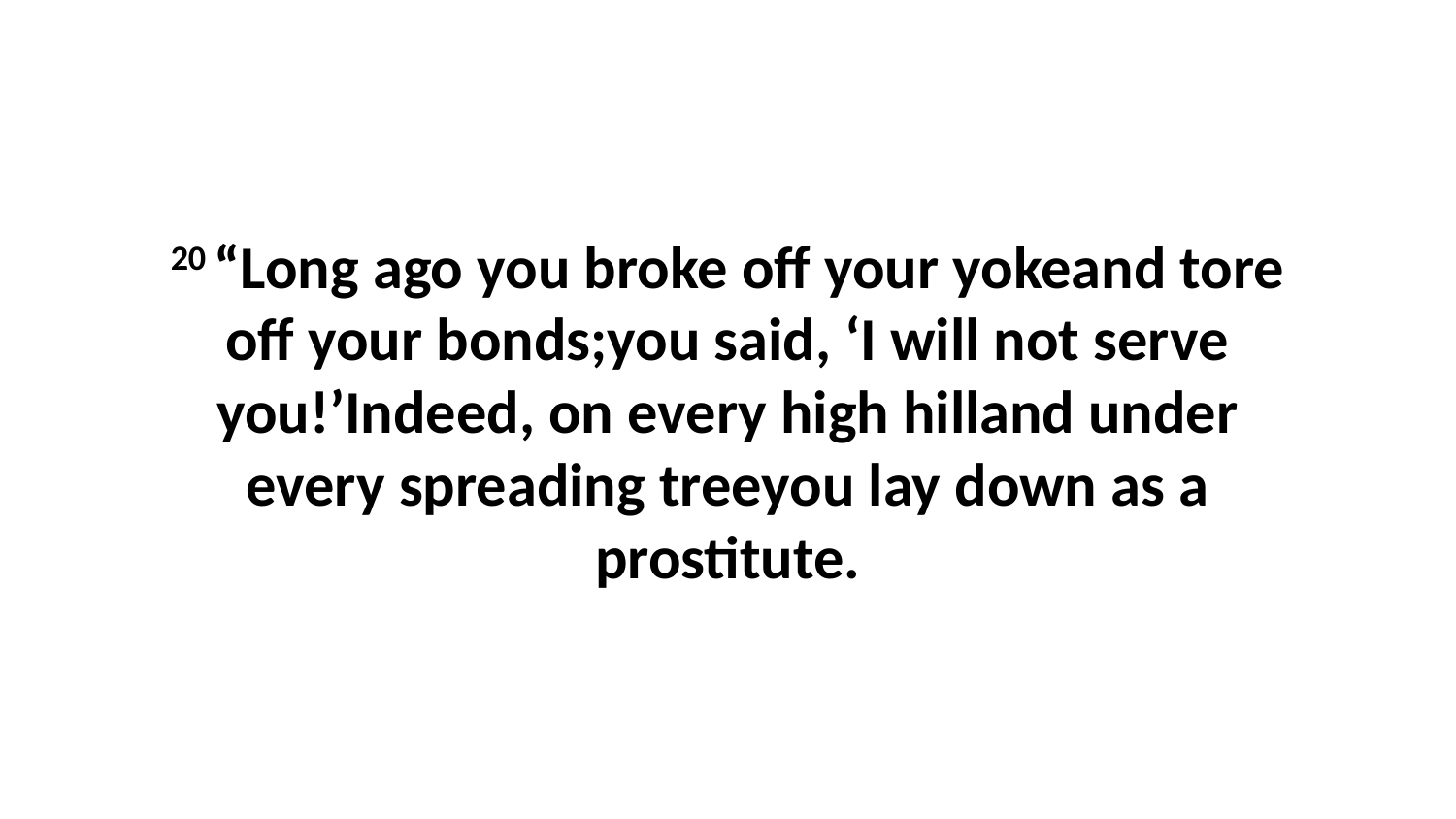

20 “Long ago you broke off your yokeand tore off your bonds;you said, ‘I will not serve you!’Indeed, on every high hilland under every spreading treeyou lay down as a prostitute.